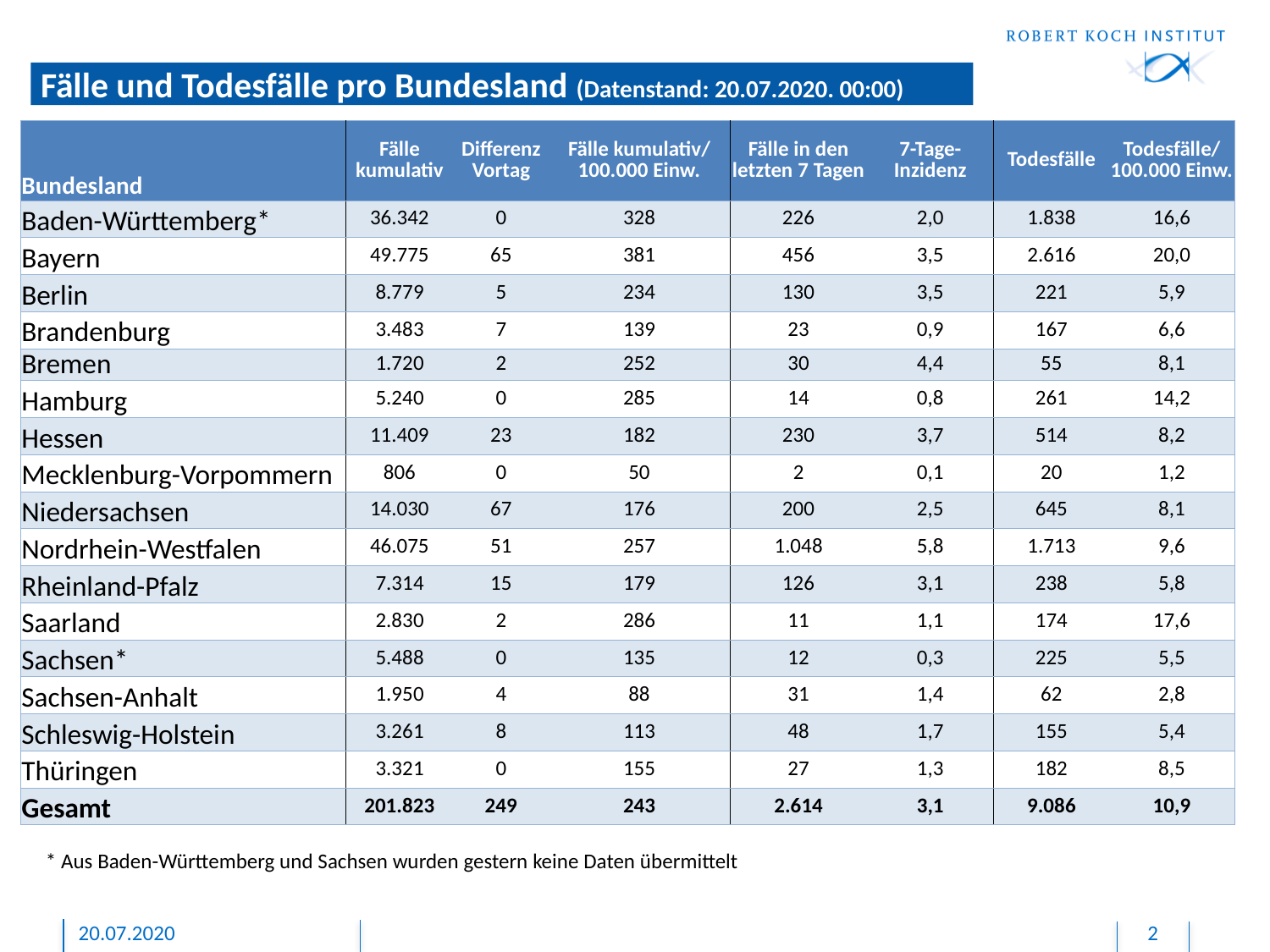

Fälle und Todesfälle pro Bundesland (Datenstand: 20.07.2020. 00:00)
| Bundesland | Fälle kumulativ | Differenz Vortag | Fälle kumulativ/ 100.000 Einw. | Fälle in den letzten 7 Tagen | 7-Tage-Inzidenz | Todesfälle | Todesfälle/ 100.000 Einw. |
| --- | --- | --- | --- | --- | --- | --- | --- |
| Baden-Württemberg\* | 36.342 | 0 | 328 | 226 | 2,0 | 1.838 | 16,6 |
| Bayern | 49.775 | 65 | 381 | 456 | 3,5 | 2.616 | 20,0 |
| Berlin | 8.779 | 5 | 234 | 130 | 3,5 | 221 | 5,9 |
| Brandenburg | 3.483 | 7 | 139 | 23 | 0,9 | 167 | 6,6 |
| Bremen | 1.720 | 2 | 252 | 30 | 4,4 | 55 | 8,1 |
| Hamburg | 5.240 | 0 | 285 | 14 | 0,8 | 261 | 14,2 |
| Hessen | 11.409 | 23 | 182 | 230 | 3,7 | 514 | 8,2 |
| Mecklenburg-Vorpommern | 806 | 0 | 50 | 2 | 0,1 | 20 | 1,2 |
| Niedersachsen | 14.030 | 67 | 176 | 200 | 2,5 | 645 | 8,1 |
| Nordrhein-Westfalen | 46.075 | 51 | 257 | 1.048 | 5,8 | 1.713 | 9,6 |
| Rheinland-Pfalz | 7.314 | 15 | 179 | 126 | 3,1 | 238 | 5,8 |
| Saarland | 2.830 | 2 | 286 | 11 | 1,1 | 174 | 17,6 |
| Sachsen\* | 5.488 | 0 | 135 | 12 | 0,3 | 225 | 5,5 |
| Sachsen-Anhalt | 1.950 | 4 | 88 | 31 | 1,4 | 62 | 2,8 |
| Schleswig-Holstein | 3.261 | 8 | 113 | 48 | 1,7 | 155 | 5,4 |
| Thüringen | 3.321 | 0 | 155 | 27 | 1,3 | 182 | 8,5 |
| Gesamt | 201.823 | 249 | 243 | 2.614 | 3,1 | 9.086 | 10,9 |
* Aus Baden-Württemberg und Sachsen wurden gestern keine Daten übermittelt
20.07.2020

2